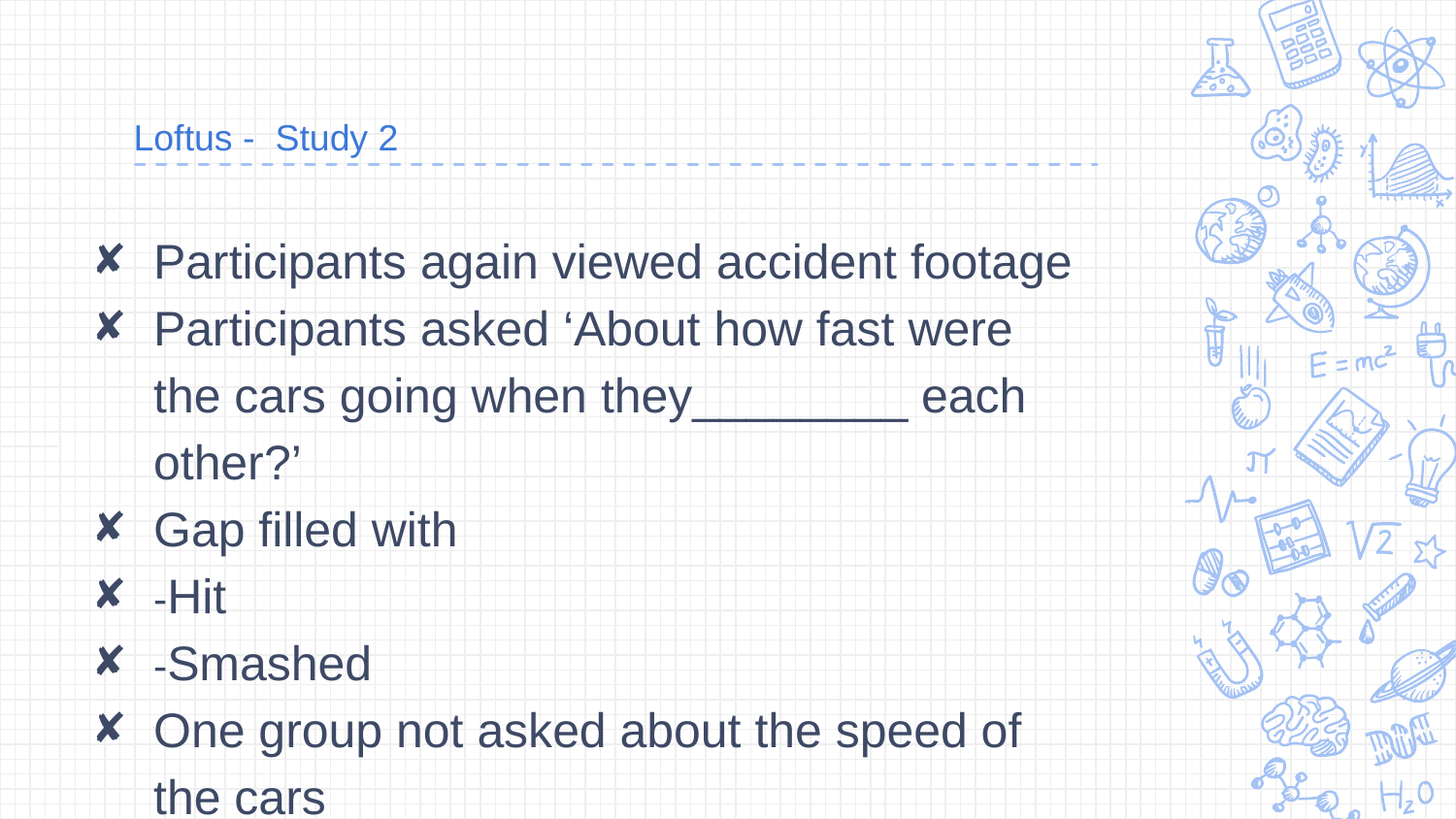

# Loftus -  Study 2
Participants again viewed accident footage
Participants asked ‘About how fast were the cars going when they________ each other?’
Gap filled with
-Hit
-Smashed
One group not asked about the speed of the cars